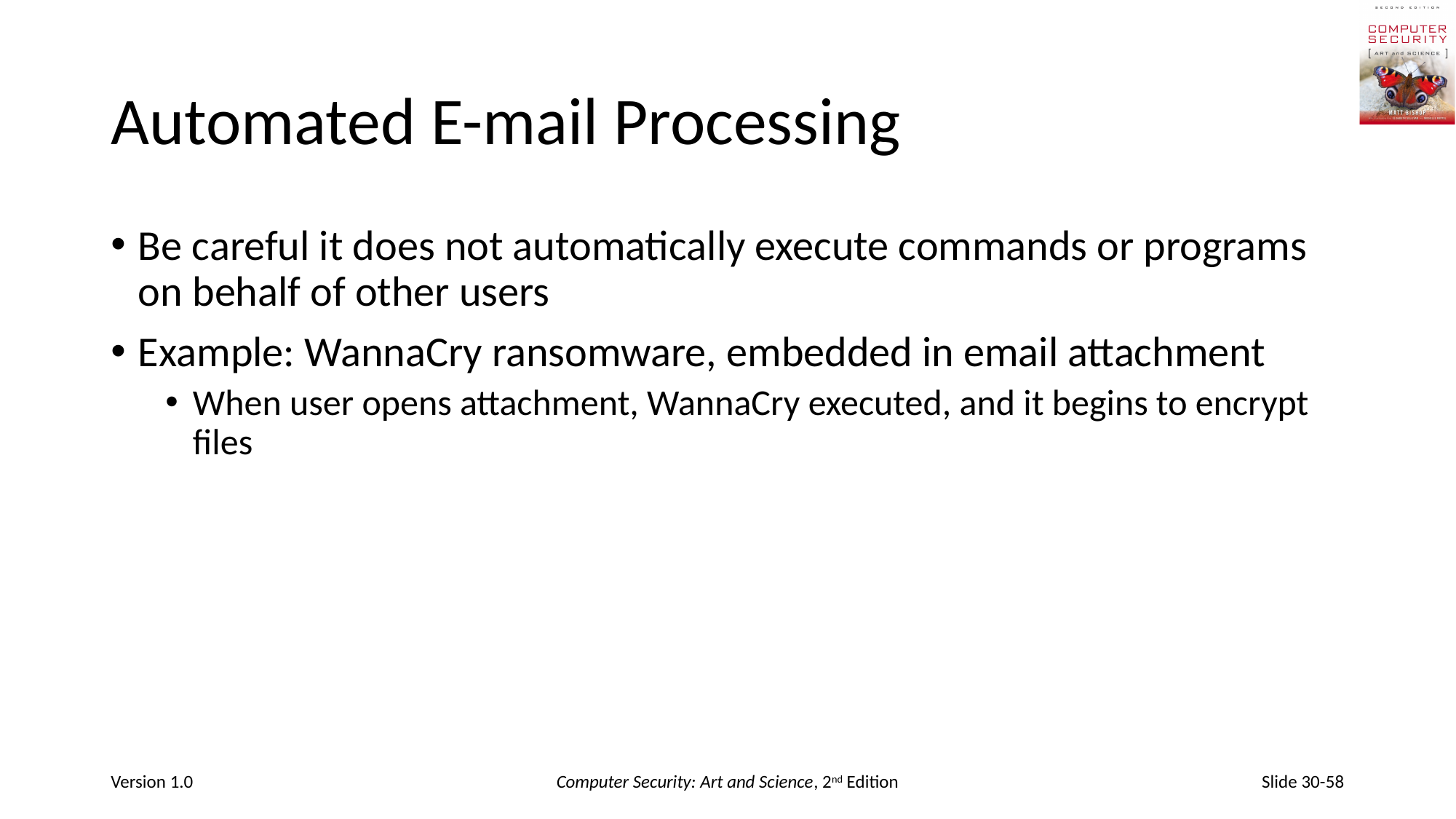

# Automated E-mail Processing
Be careful it does not automatically execute commands or programs on behalf of other users
Example: WannaCry ransomware, embedded in email attachment
When user opens attachment, WannaCry executed, and it begins to encrypt files
Version 1.0
Computer Security: Art and Science, 2nd Edition
Slide 30-58